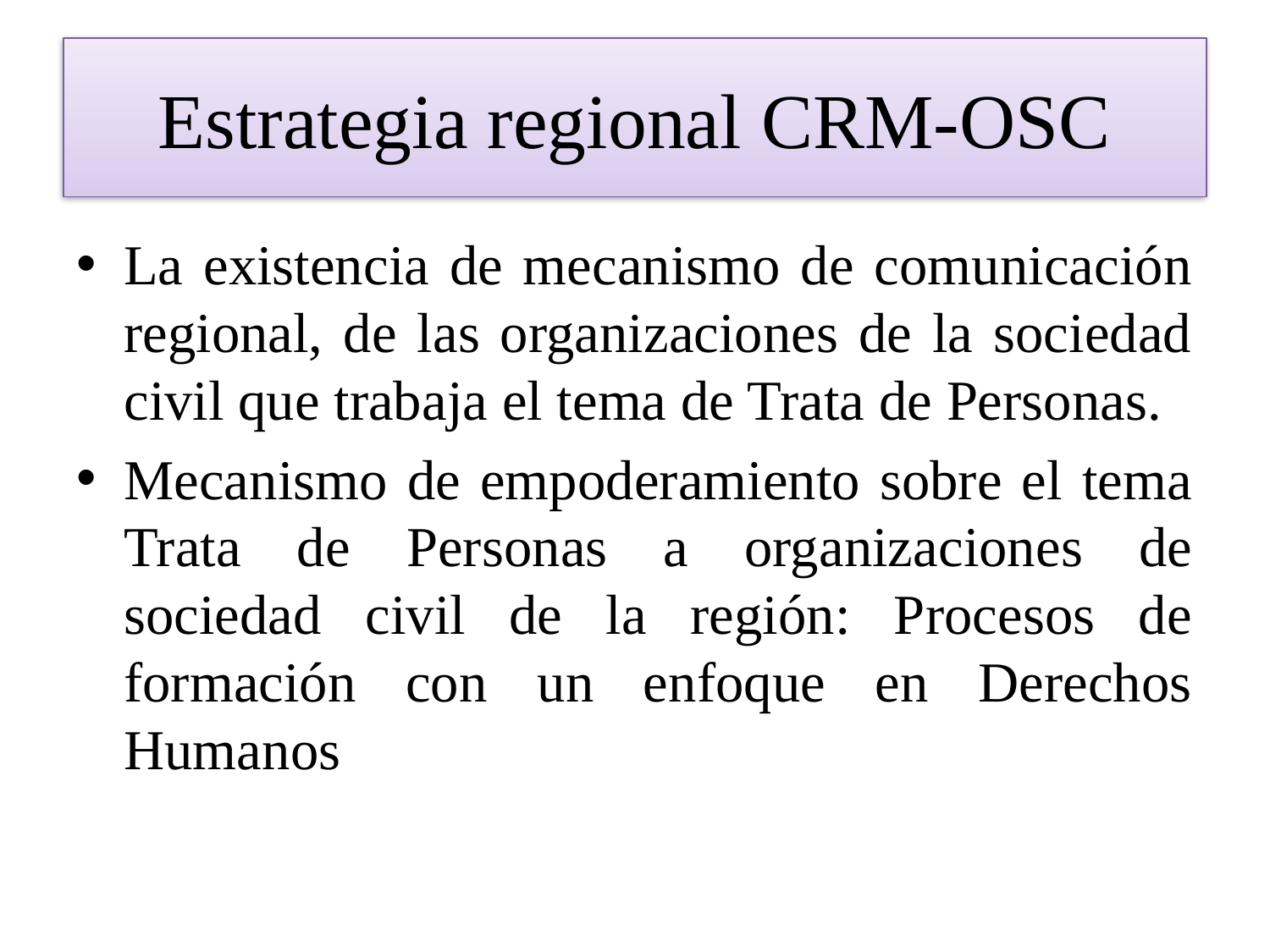

# Estrategia regional CRM-OSC
La existencia de mecanismo de comunicación regional, de las organizaciones de la sociedad civil que trabaja el tema de Trata de Personas.
Mecanismo de empoderamiento sobre el tema Trata de Personas a organizaciones de sociedad civil de la región: Procesos de formación con un enfoque en Derechos Humanos